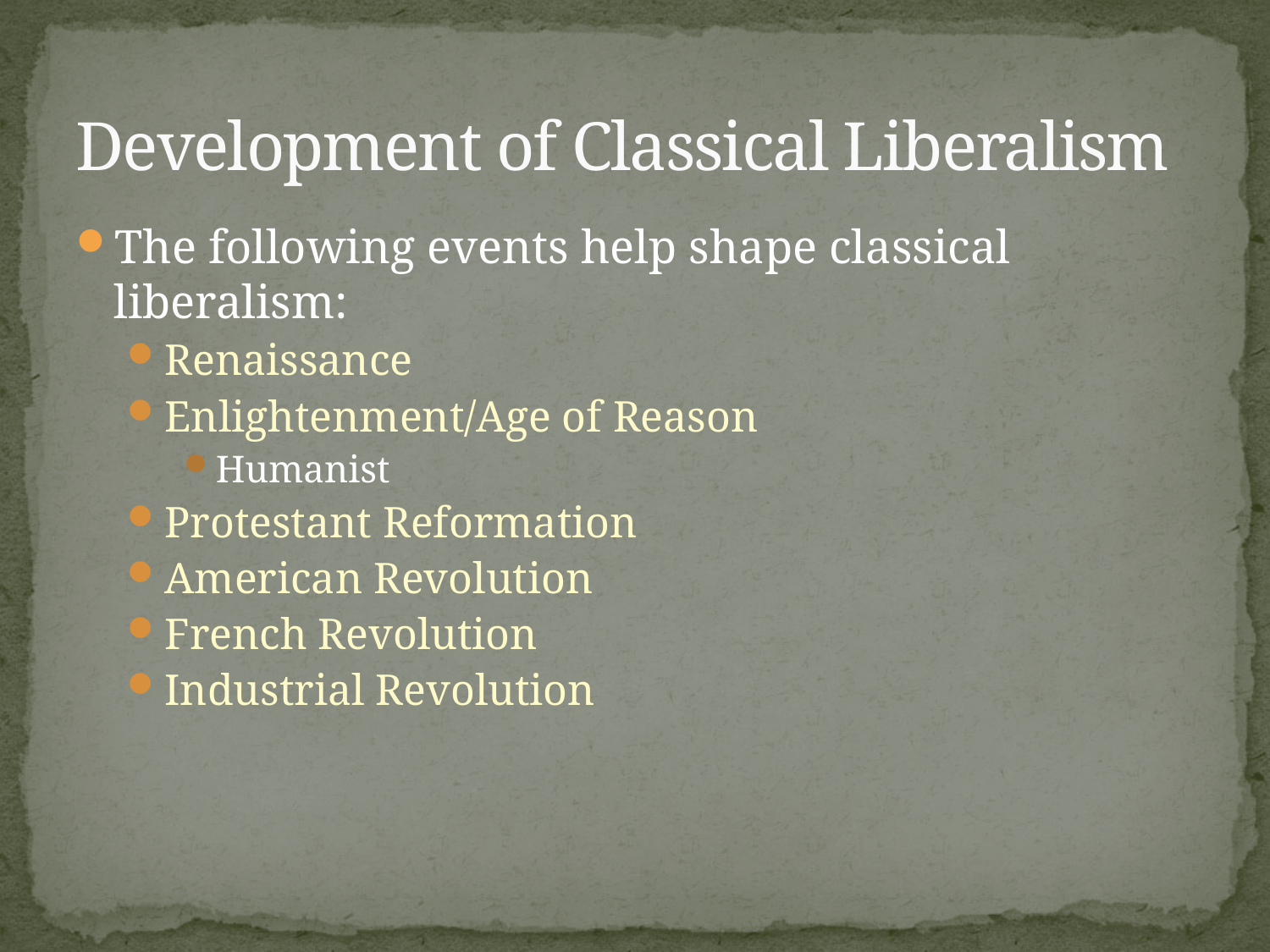

# Development of Classical Liberalism
The following events help shape classical liberalism:
Renaissance
Enlightenment/Age of Reason
Humanist
Protestant Reformation
American Revolution
French Revolution
Industrial Revolution